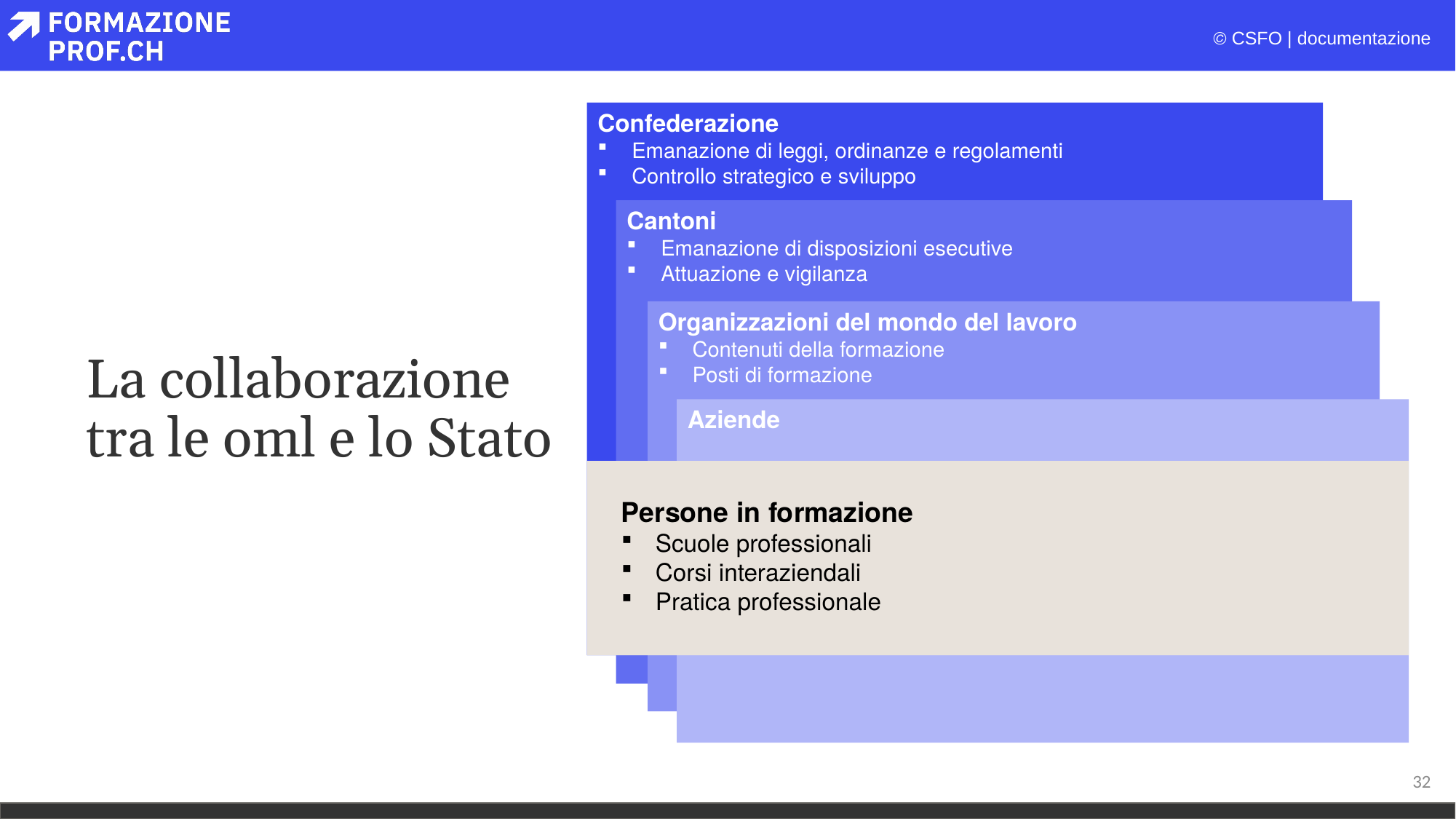

Confederazione
Emanazione di leggi, ordinanze e regolamenti
Controllo strategico e sviluppo
Cantoni
Emanazione di disposizioni esecutive
Attuazione e vigilanza

Organizzazioni del mondo del lavoro
Contenuti della formazione
Posti di formazione

Aziende

Persone in formazione
Scuole professionali
Corsi interaziendali
Pratica professionale
La collaborazione tra le oml e lo Stato
32